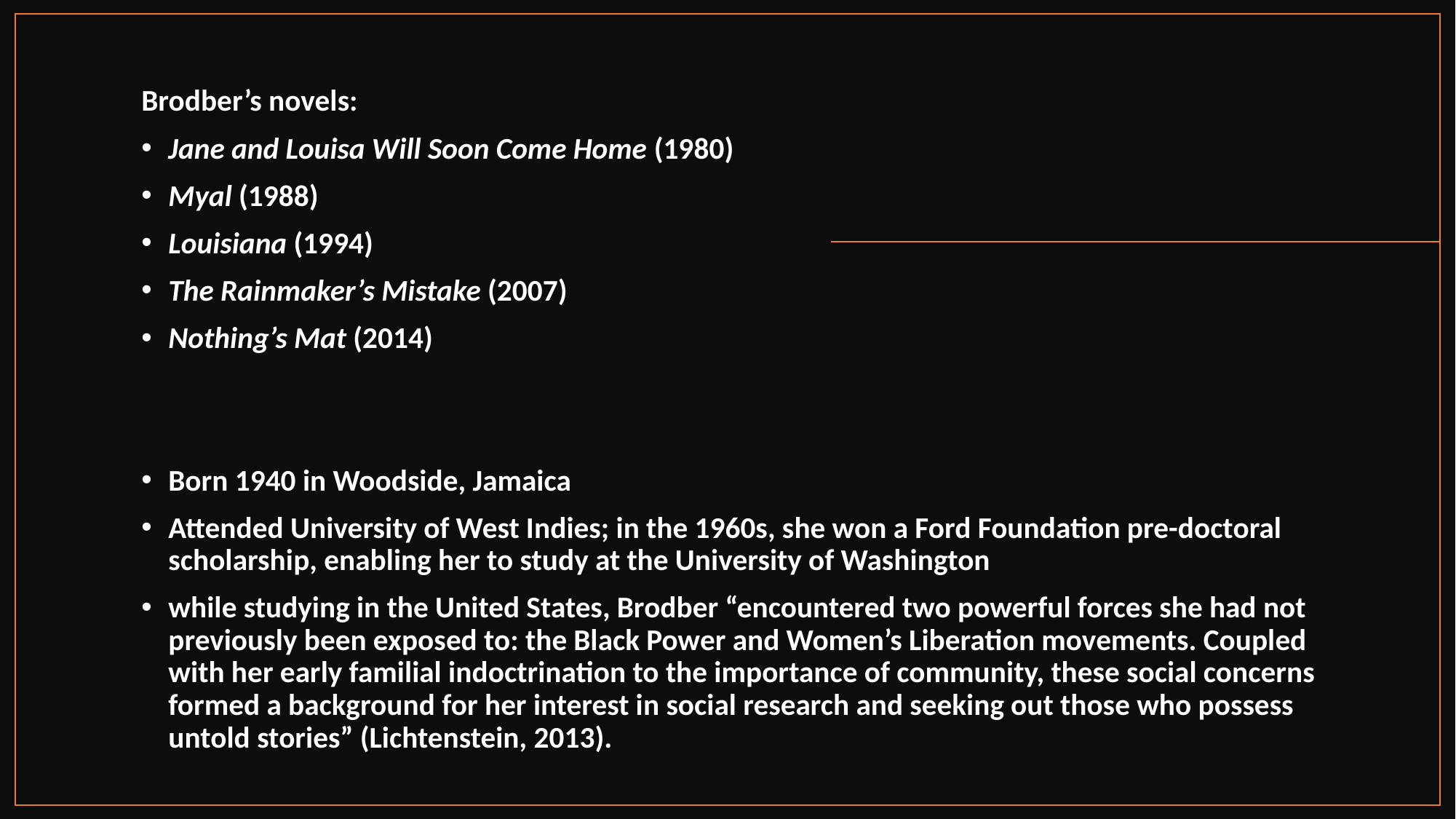

Brodber’s novels:
Jane and Louisa Will Soon Come Home (1980)
Myal (1988)
Louisiana (1994)
The Rainmaker’s Mistake (2007)
Nothing’s Mat (2014)

Born 1940 in Woodside, Jamaica
Attended University of West Indies; in the 1960s, she won a Ford Foundation pre-doctoral scholarship, enabling her to study at the University of Washington
while studying in the United States, Brodber “encountered two powerful forces she had not previously been exposed to: the Black Power and Women’s Liberation movements. Coupled with her early familial indoctrination to the importance of community, these social concerns formed a background for her interest in social research and seeking out those who possess untold stories” (Lichtenstein, 2013).

#